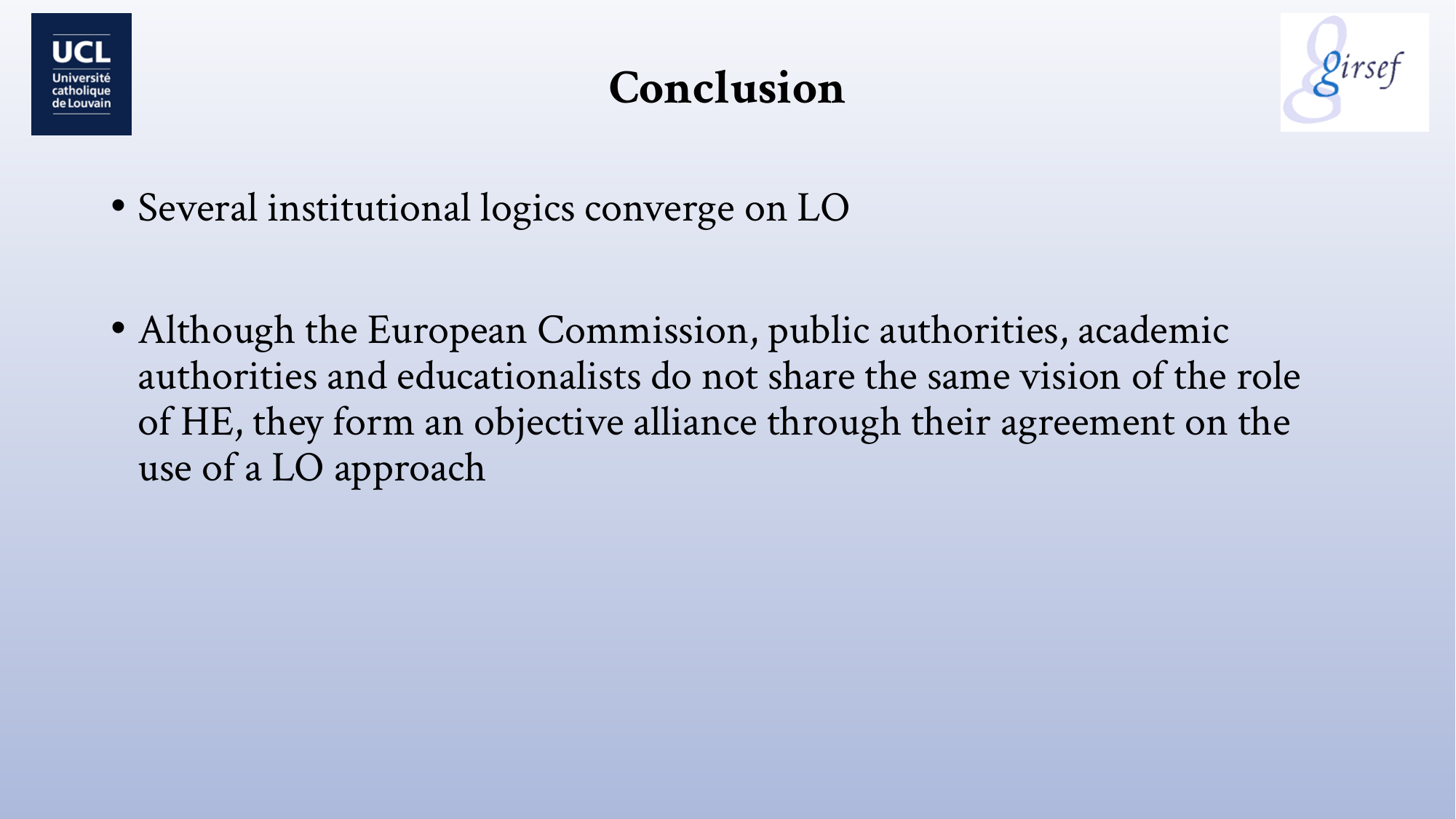

# Conclusion
Several institutional logics converge on LO

Although the European Commission, public authorities, academic authorities and educationalists do not share the same vision of the role of HE, they form an objective alliance through their agreement on the use of a LO approach